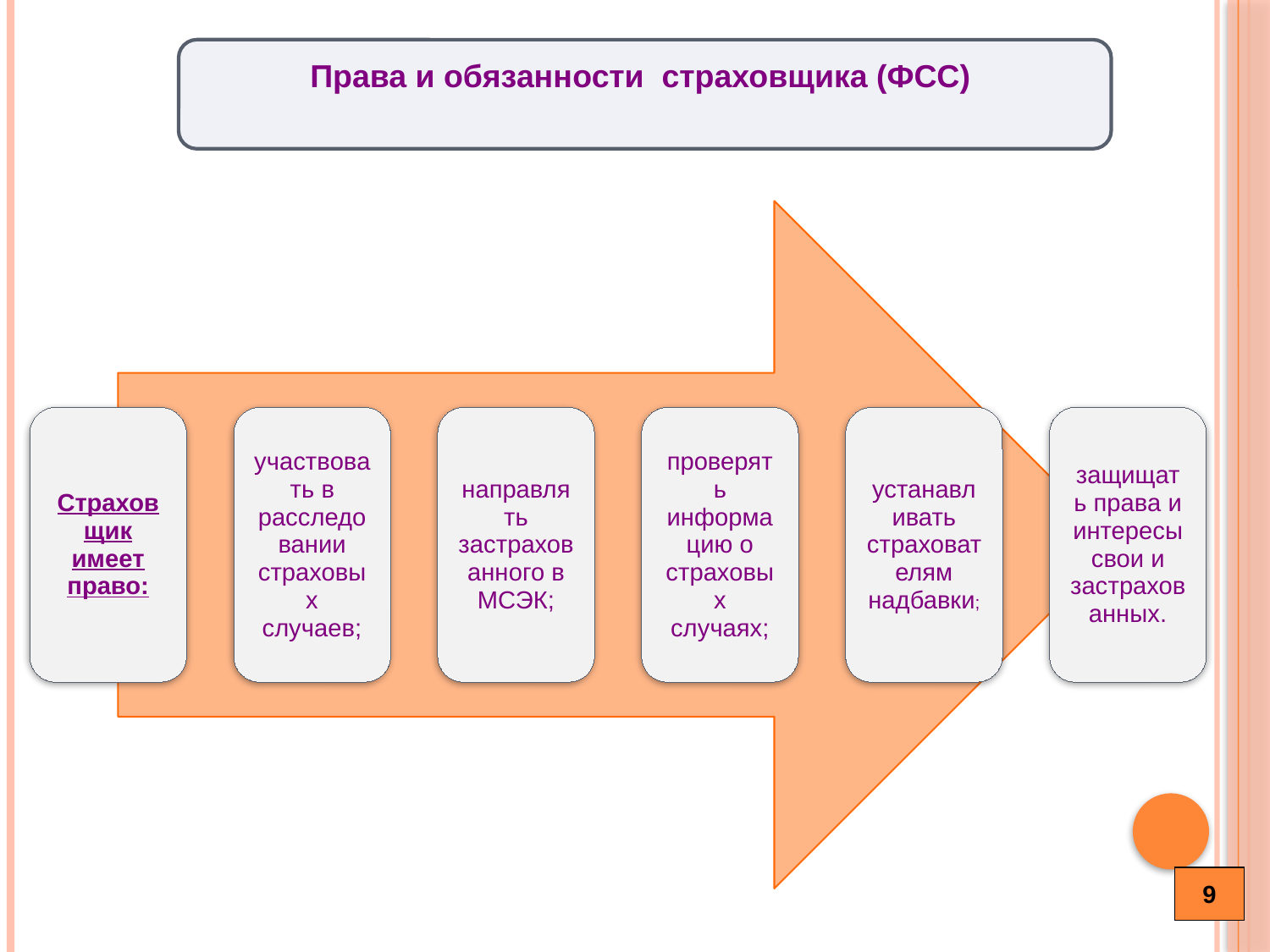

#
Права и обязанности  страховщика (ФСС)

Страховщик имеет право:
участвовать в расследовании страховых случаев;
направлять застрахованного в МСЭК;
проверять информацию о страховых случаях;
устанавливать страхователям надбавки;
защищать права и интересы свои и застрахованных.
9